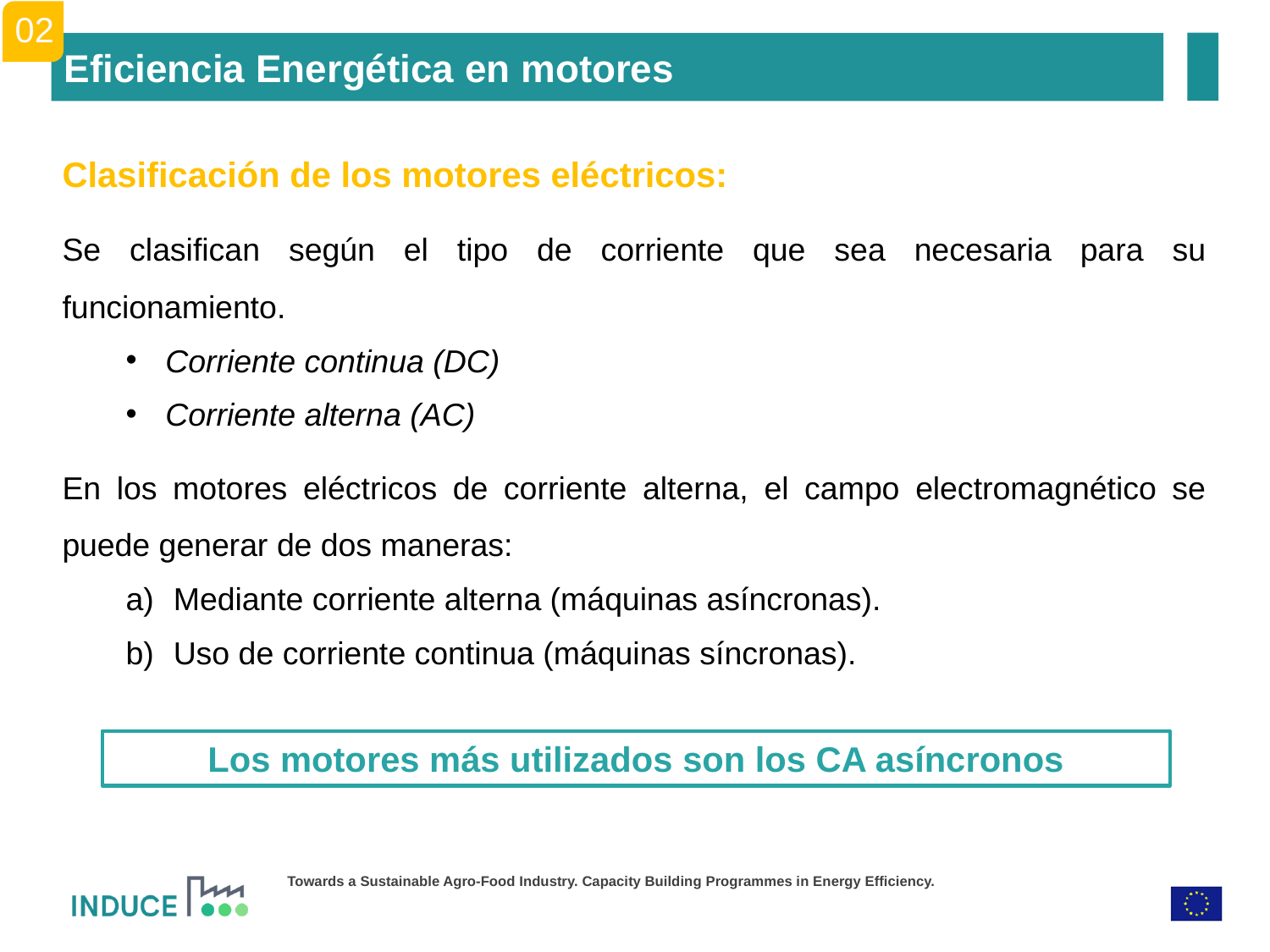

02

Eficiencia Energética en motores
Clasificación de los motores eléctricos:
Se clasifican según el tipo de corriente que sea necesaria para su funcionamiento.
Corriente continua (DC)
Corriente alterna (AC)
En los motores eléctricos de corriente alterna, el campo electromagnético se puede generar de dos maneras:
Mediante corriente alterna (máquinas asíncronas).
Uso de corriente continua (máquinas síncronas).
Los motores más utilizados son los CA asíncronos